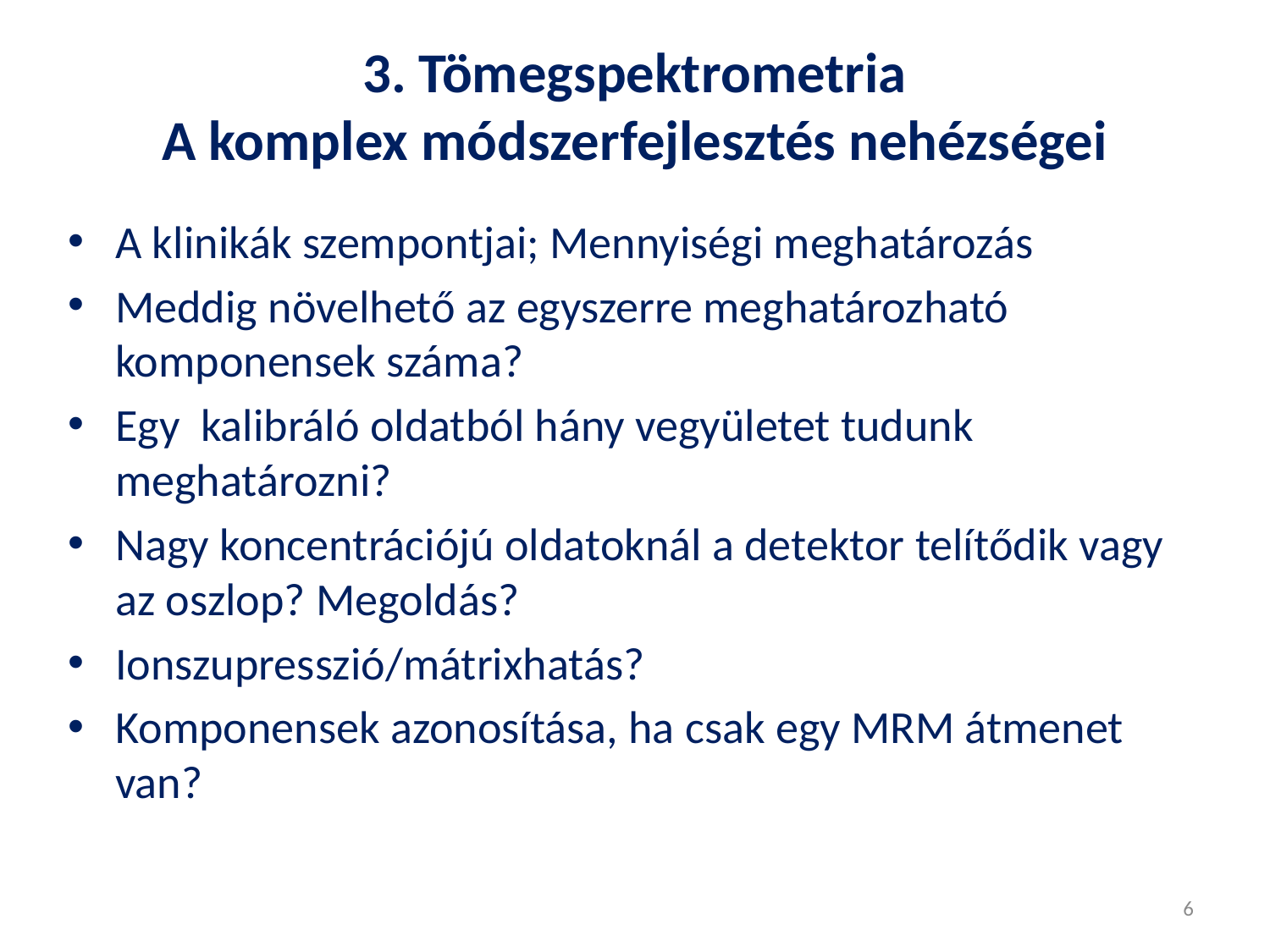

3. Tömegspektrometria
A komplex módszerfejlesztés nehézségei
A klinikák szempontjai; Mennyiségi meghatározás
Meddig növelhető az egyszerre meghatározható komponensek száma?
Egy  kalibráló oldatból hány vegyületet tudunk meghatározni?
Nagy koncentrációjú oldatoknál a detektor telítődik vagy az oszlop? Megoldás?
Ionszupresszió/mátrixhatás?
Komponensek azonosítása, ha csak egy MRM átmenet van?
6